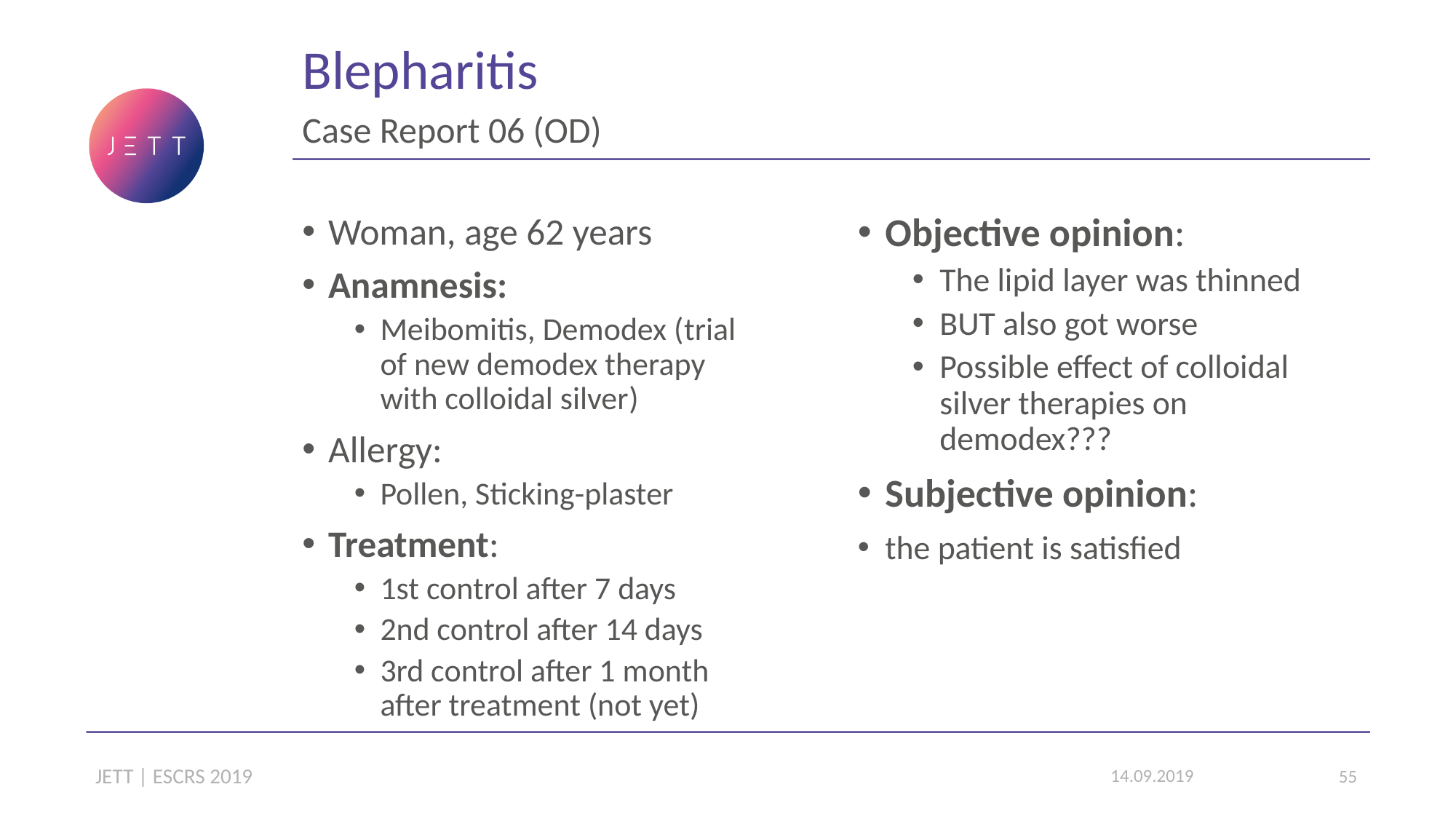

Blepharitis
Case Report 06 (OD)
Woman, age 62 years
Anamnesis:
Meibomitis, Demodex (trial of new demodex therapy with colloidal silver)
Allergy:
Pollen, Sticking-plaster
Treatment:
1st control after 7 days
2nd control after 14 days
3rd control after 1 month after treatment (not yet)
Objective opinion:
The lipid layer was thinned
BUT also got worse
Possible effect of colloidal silver therapies on demodex???
Subjective opinion:
the patient is satisfied

JETT | ESCRS 2019
14.09.2019
55